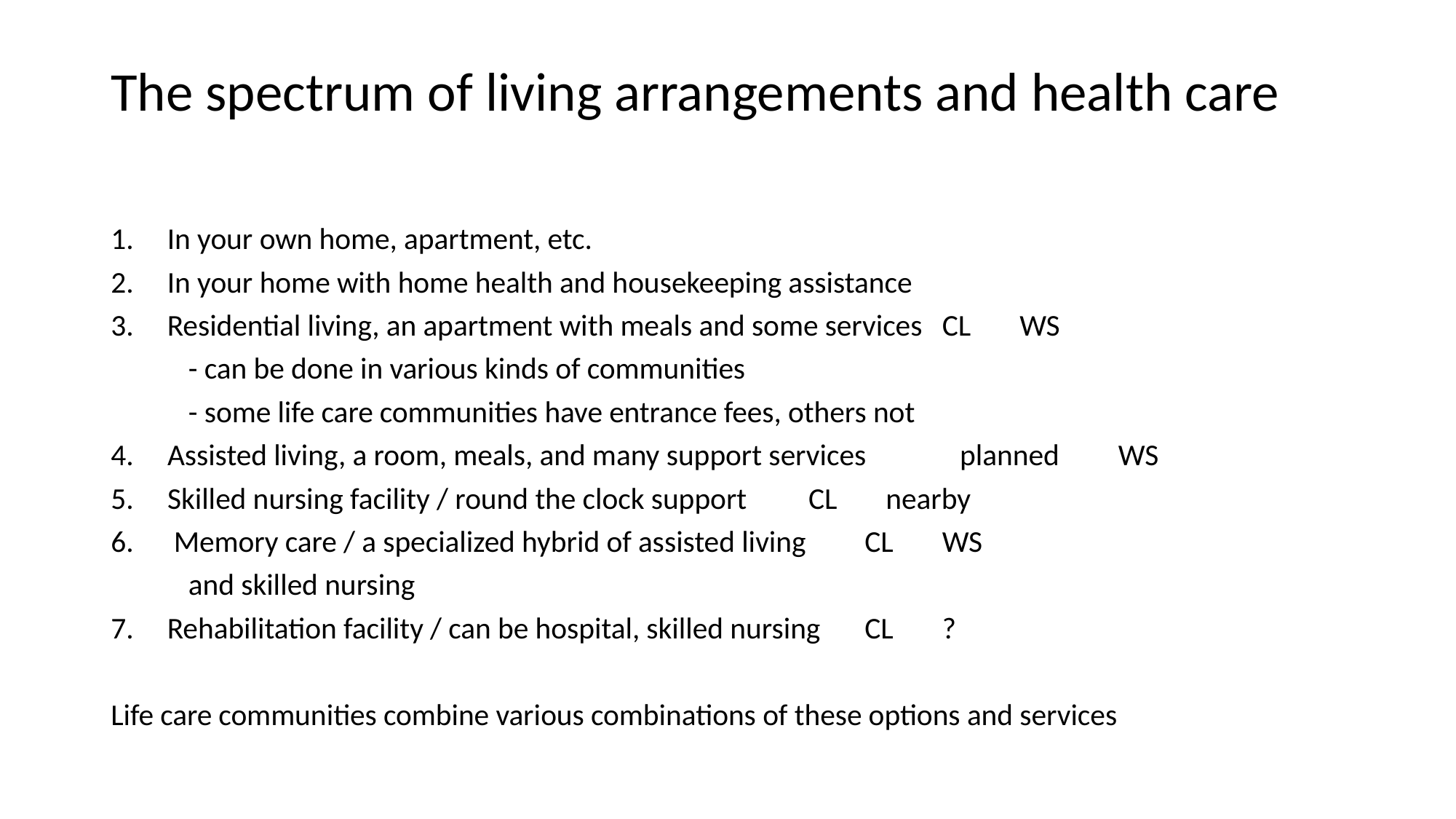

# The spectrum of living arrangements and health care
In your own home, apartment, etc.
In your home with home health and housekeeping assistance
Residential living, an apartment with meals and some services	CL	WS
	- can be done in various kinds of communities
	- some life care communities have entrance fees, others not
4.     Assisted living, a room, meals, and many support services	           planned	WS
5.     Skilled nursing facility / round the clock support			CL	nearby
 Memory care / a specialized hybrid of assisted living 		CL	WS
	and skilled nursing
Rehabilitation facility / can be hospital, skilled nursing		CL	?

Life care communities combine various combinations of these options and services